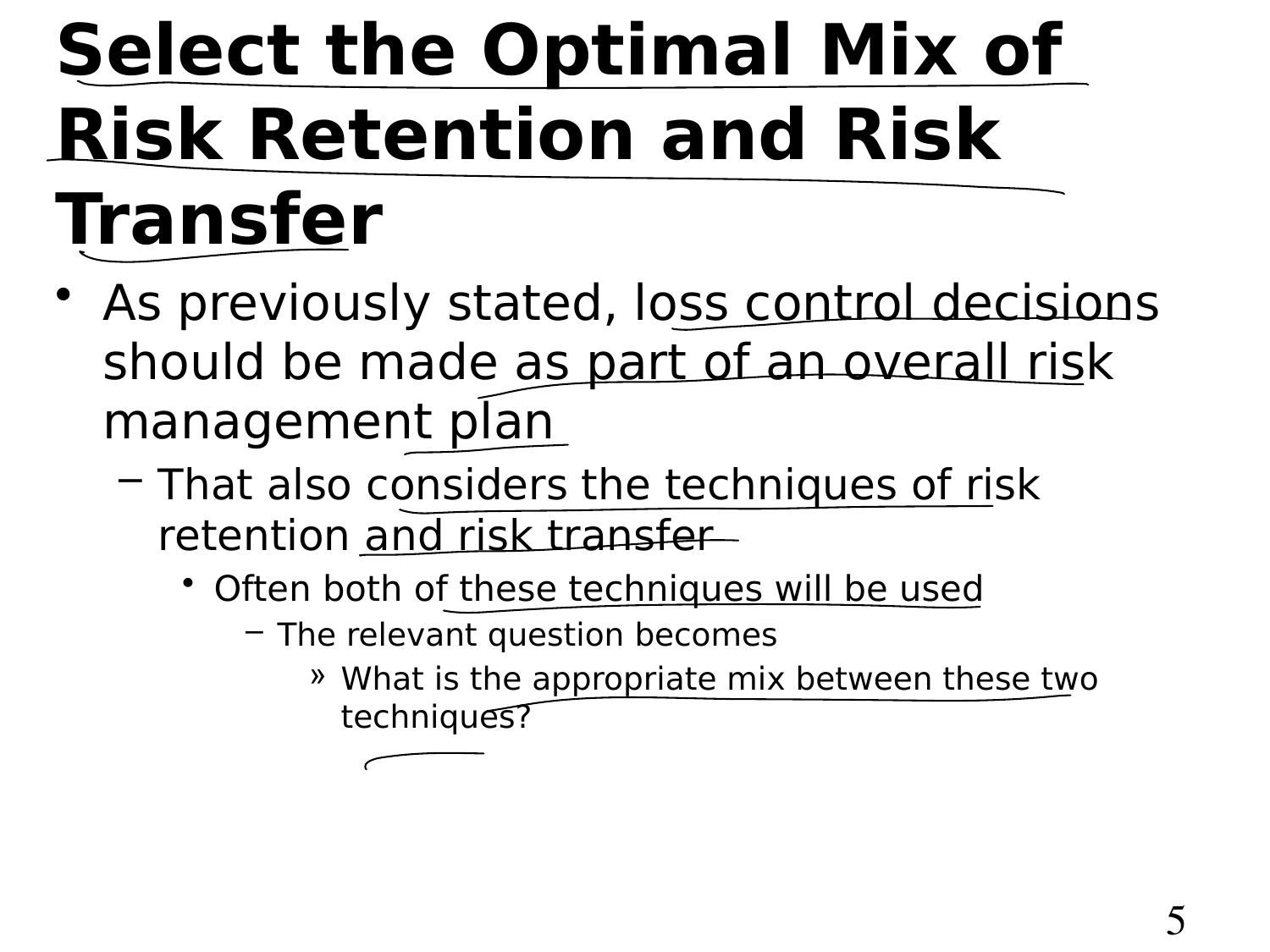

# Select the Optimal Mix of Risk Retention and Risk Transfer
As previously stated, loss control decisions should be made as part of an overall risk management plan
That also considers the techniques of risk retention and risk transfer
Often both of these techniques will be used
The relevant question becomes
What is the appropriate mix between these two techniques?
5